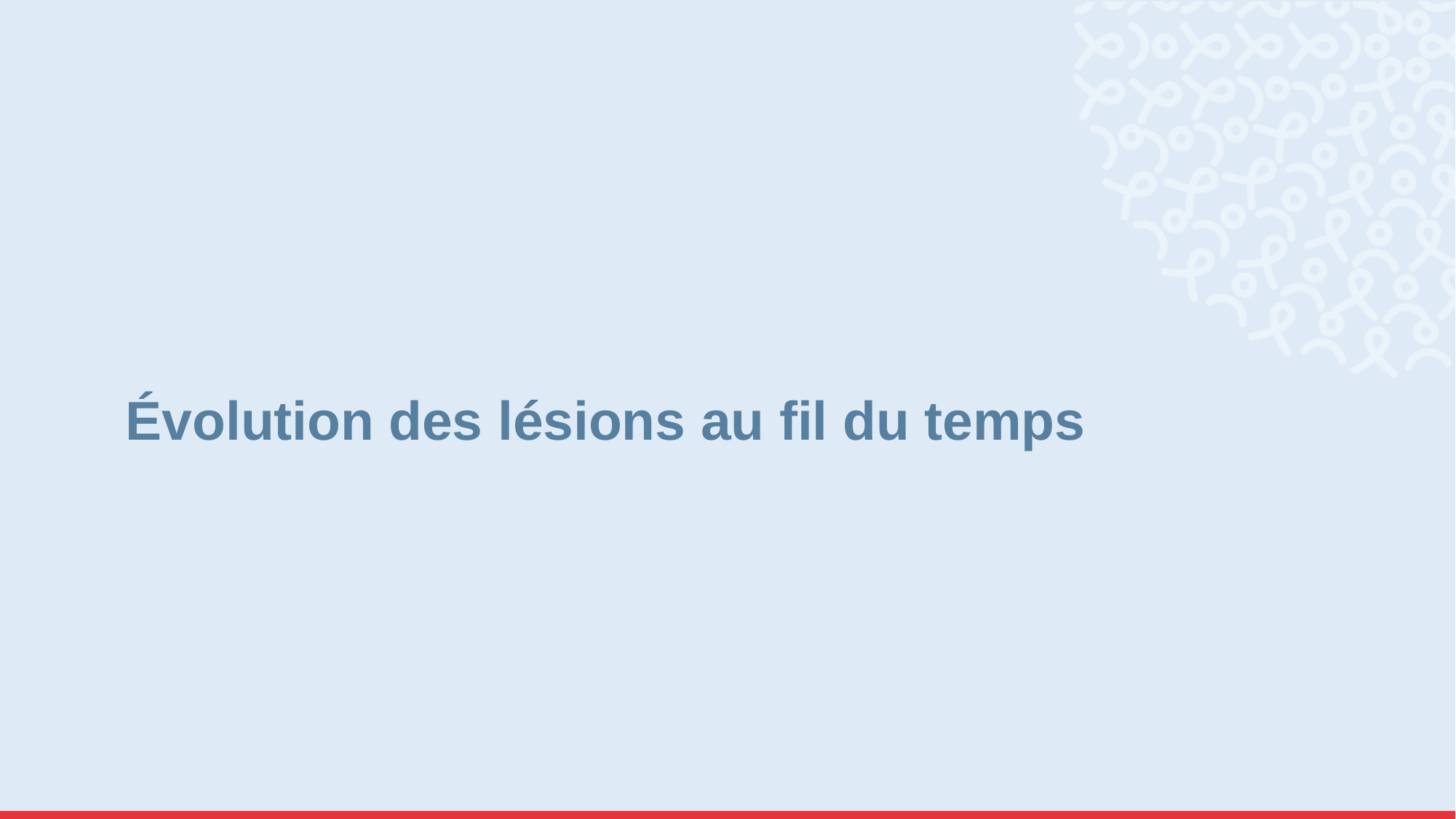

# Évolution des lésions au fil du temps